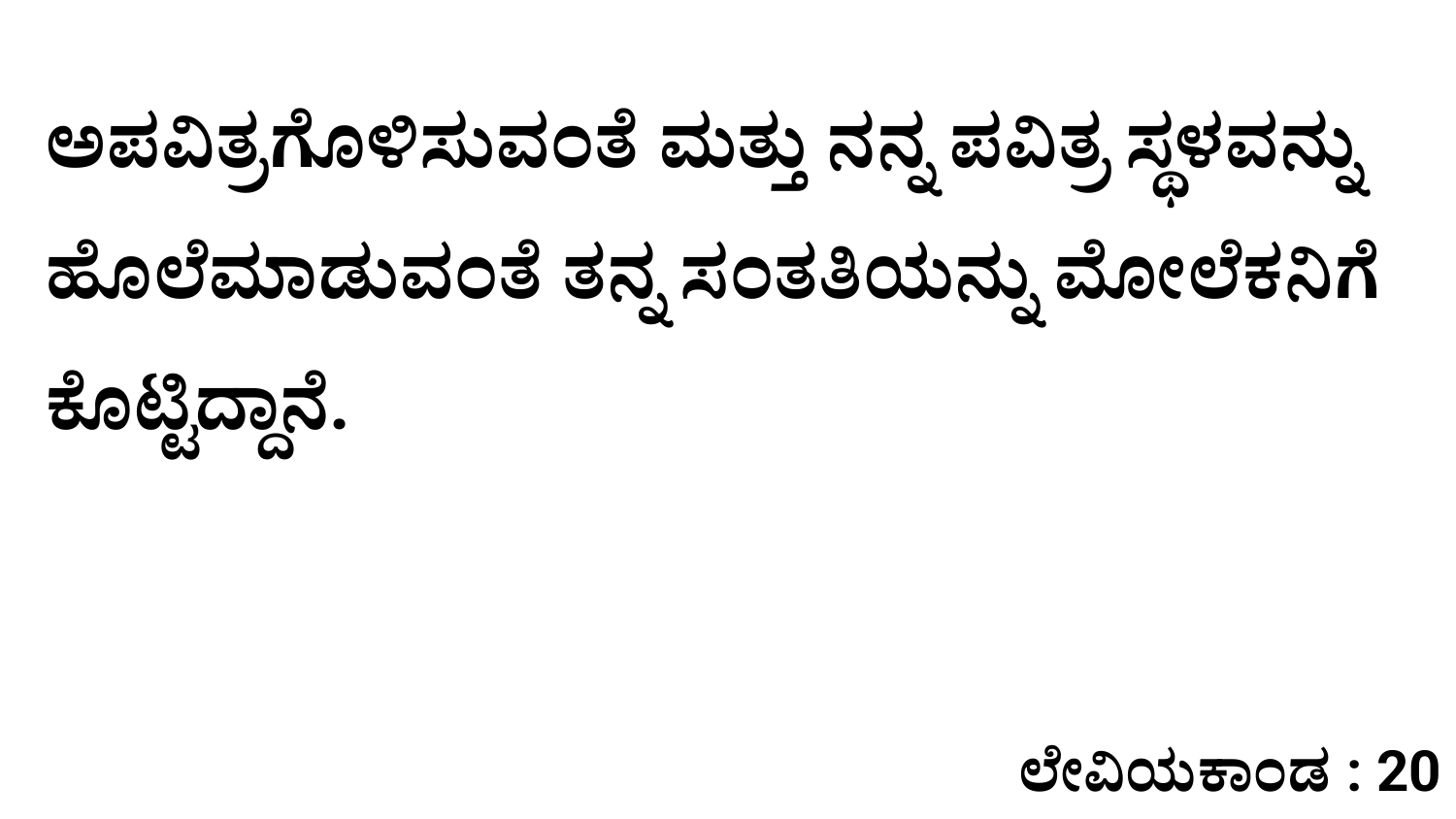

ಅಪವಿತ್ರಗೊಳಿಸುವಂತೆ ಮತ್ತು ನನ್ನ ಪವಿತ್ರ ಸ್ಥಳವನ್ನು ಹೊಲೆಮಾಡುವಂತೆ ತನ್ನ ಸಂತತಿಯನ್ನು ಮೋಲೆಕನಿಗೆ ಕೊಟ್ಟಿದ್ದಾನೆ.
ಲೇವಿಯಕಾಂಡ : 20